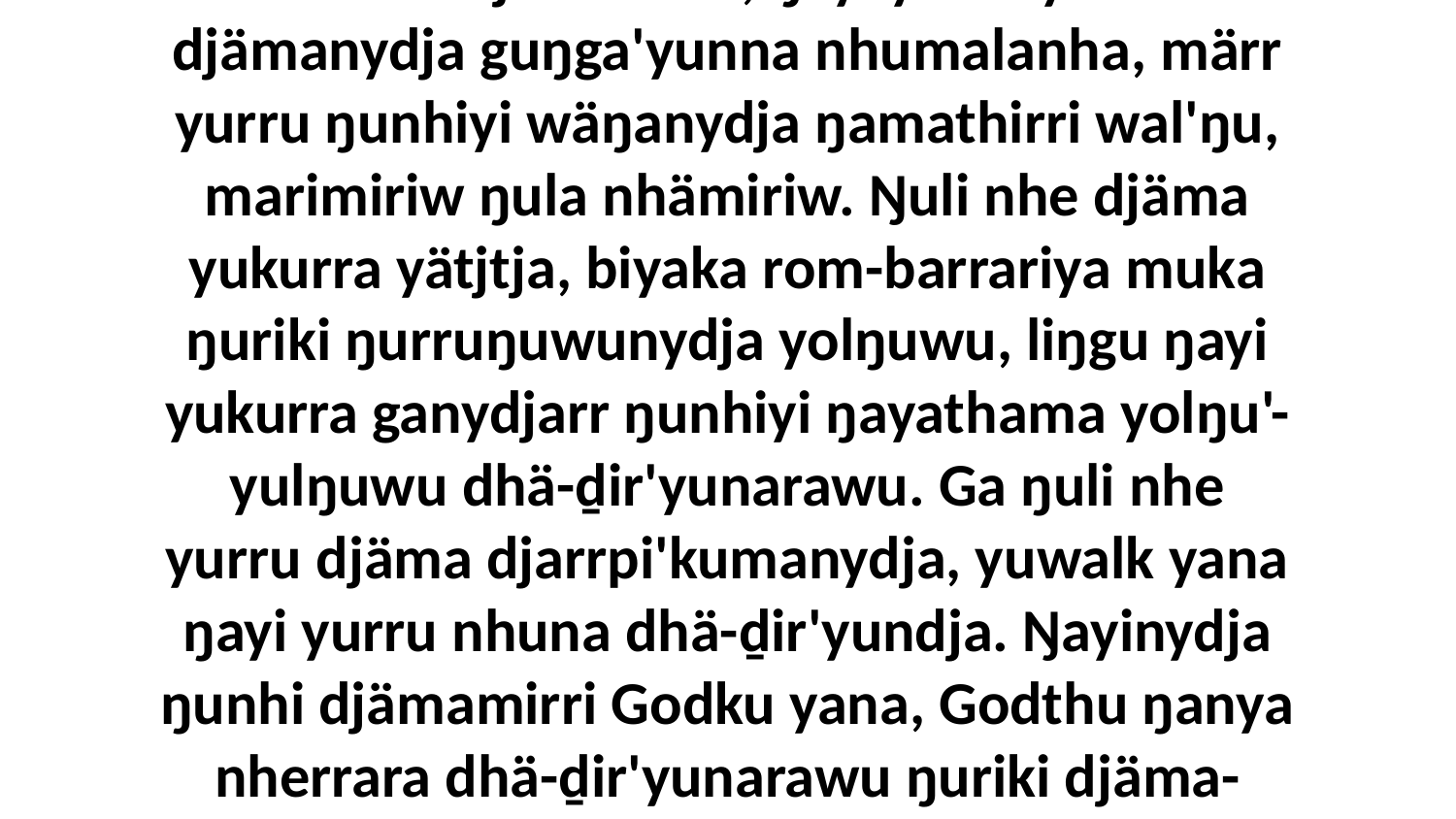

4 Yuwalktja ŋunhi ŋurruŋunydja yolŋu Godkuna djämamirri, ŋayi yurru yukurra djämanydja guŋga'yunna nhumalanha, märr yurru ŋunhiyi wäŋanydja ŋamathirri wal'ŋu, marimiriw ŋula nhämiriw. Ŋuli nhe djäma yukurra yätjtja, biyaka rom-barrariya muka ŋuriki ŋurruŋuwunydja yolŋuwu, liŋgu ŋayi yukurra ganydjarr ŋunhiyi ŋayathama yolŋu'-yulŋuwu dhä-ḏir'yunarawu. Ga ŋuli nhe yurru djäma djarrpi'kumanydja, yuwalk yana ŋayi yurru nhuna dhä-ḏir'yundja. Ŋayinydja ŋunhi djämamirri Godku yana, Godthu ŋanya nherrara dhä-ḏir'yunarawu ŋuriki djäma-yätjmirriwunydja, liŋgu wirrki ŋayi Godtja yukurra nyinyaŋdhun yätjkunydja.